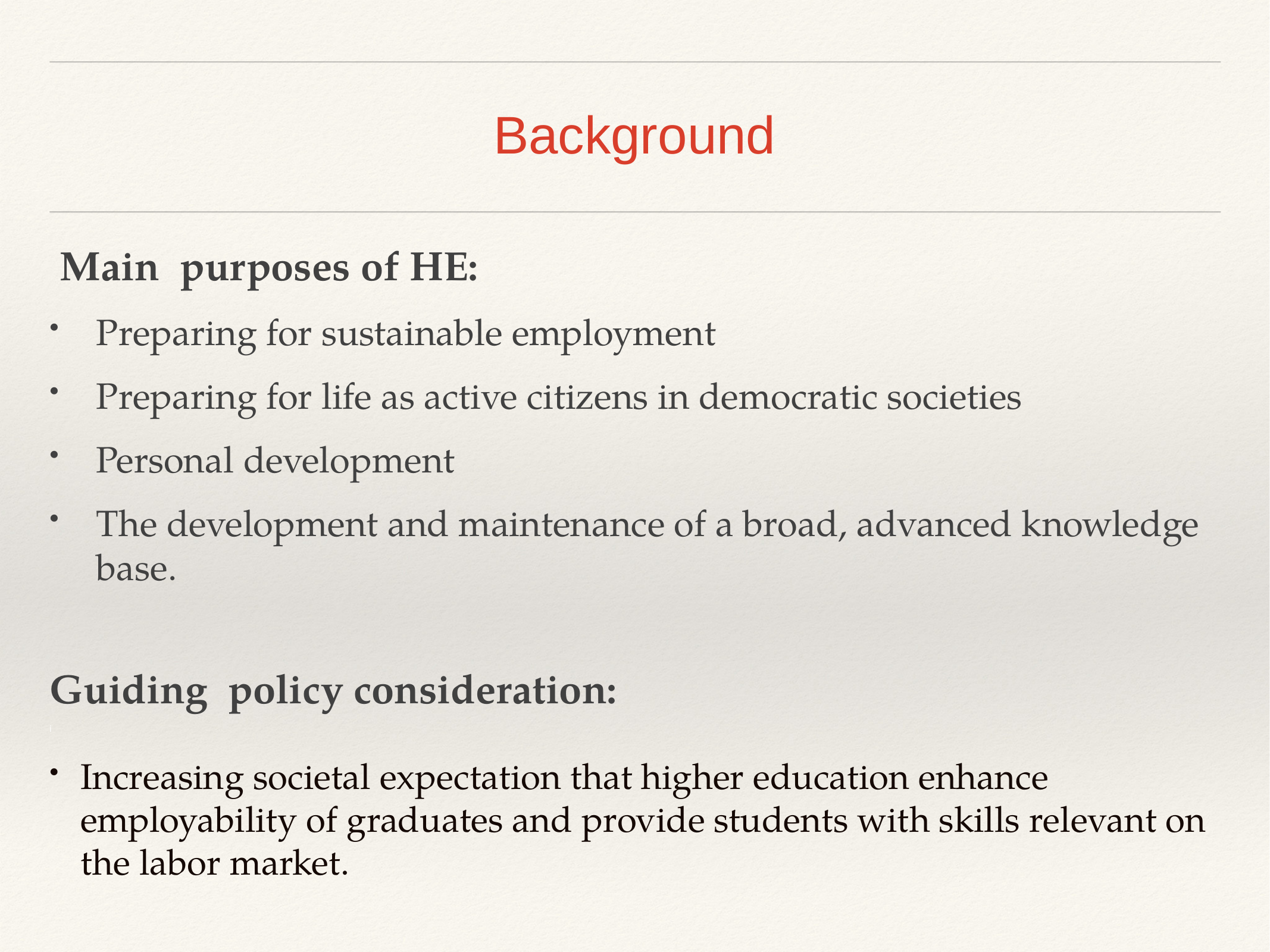

# Background
 Main  purposes of HE:
Preparing for sustainable employment
Preparing for life as active citizens in democratic societies
Personal development
The development and maintenance of a broad, advanced knowledge base.

Guiding  policy consideration:

i
Increasing societal expectation that higher education enhance employability of graduates and provide students with skills relevant on the labor market.